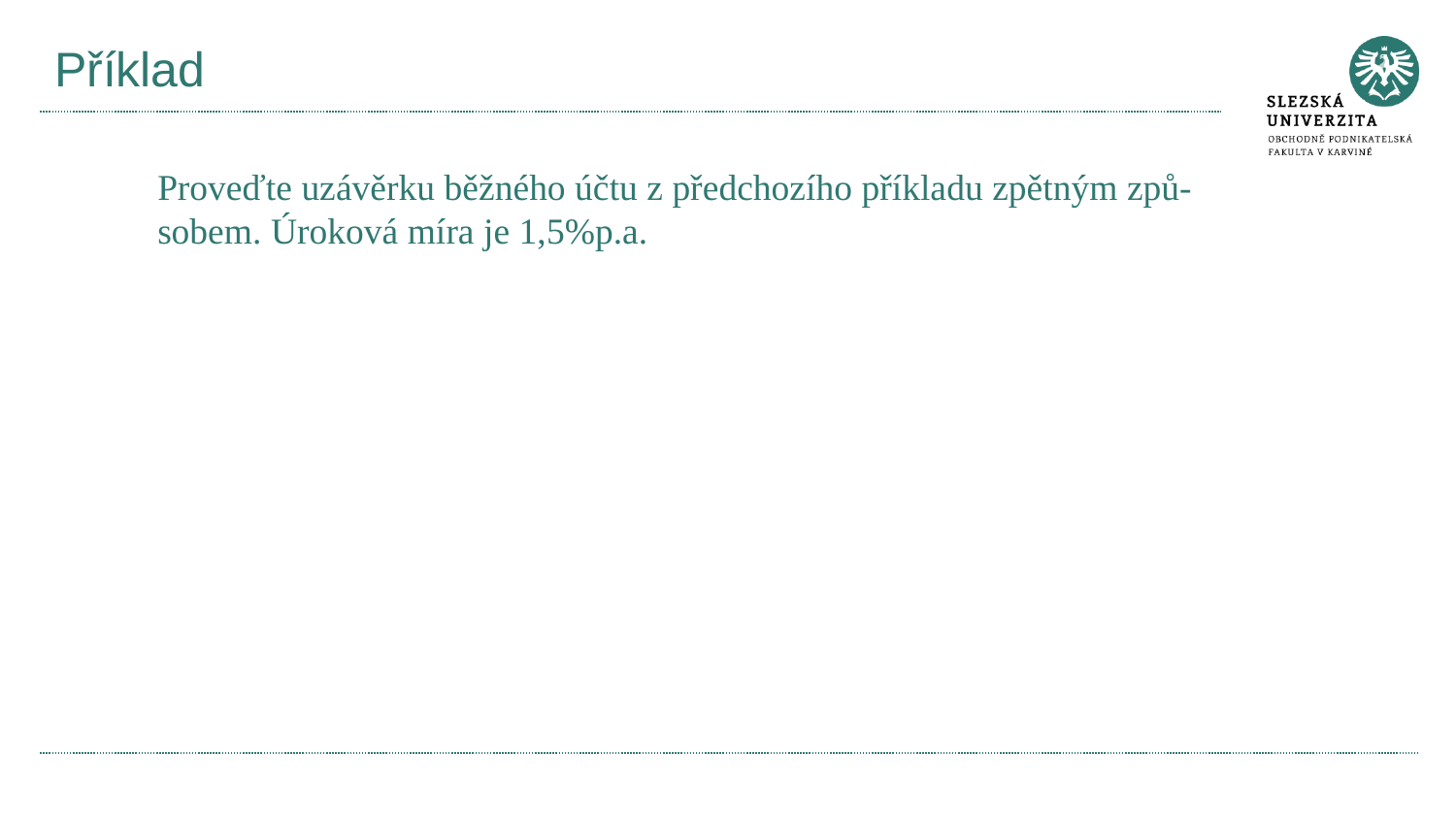

# Příklad
Proveďte uzávěrku běžného účtu z předchozího příkladu zpětným způ-
sobem. Úroková míra je 1,5%p.a.